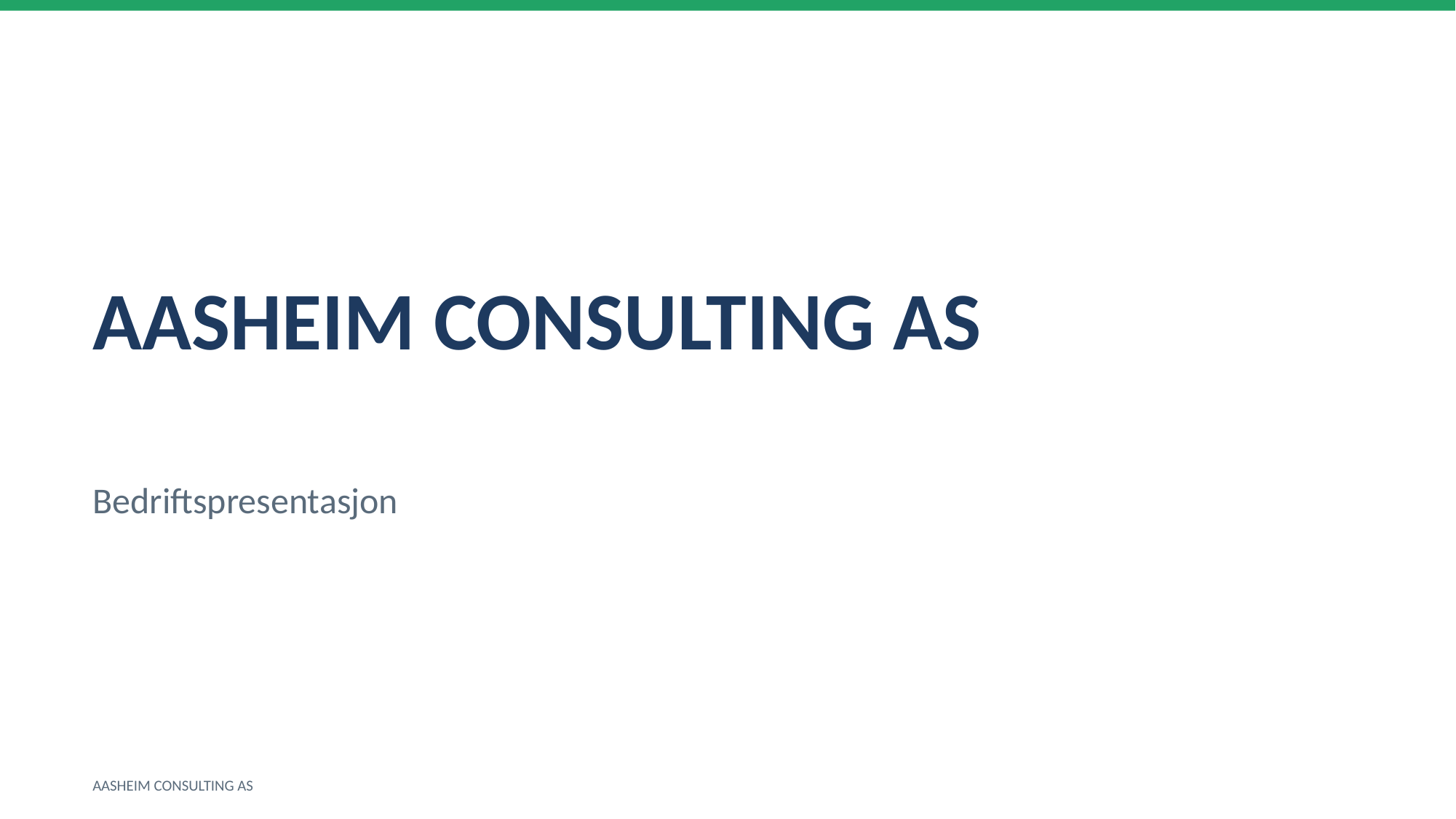

AASHEIM CONSULTING AS
Bedriftspresentasjon
AASHEIM CONSULTING AS